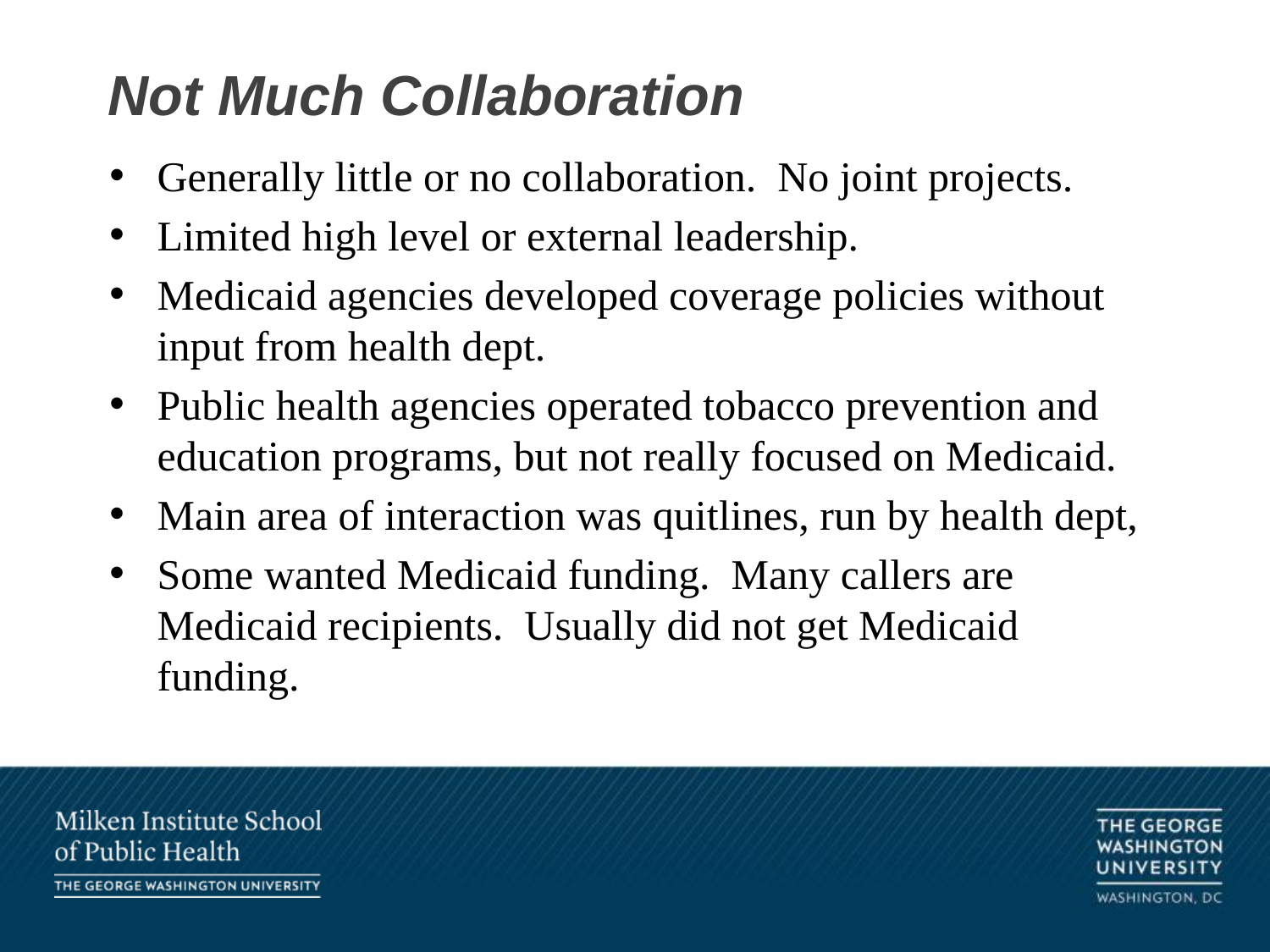

# Not Much Collaboration
Generally little or no collaboration.  No joint projects.
Limited high level or external leadership.
Medicaid agencies developed coverage policies without input from health dept.
Public health agencies operated tobacco prevention and education programs, but not really focused on Medicaid.
Main area of interaction was quitlines, run by health dept,
Some wanted Medicaid funding.  Many callers are Medicaid recipients.  Usually did not get Medicaid funding.